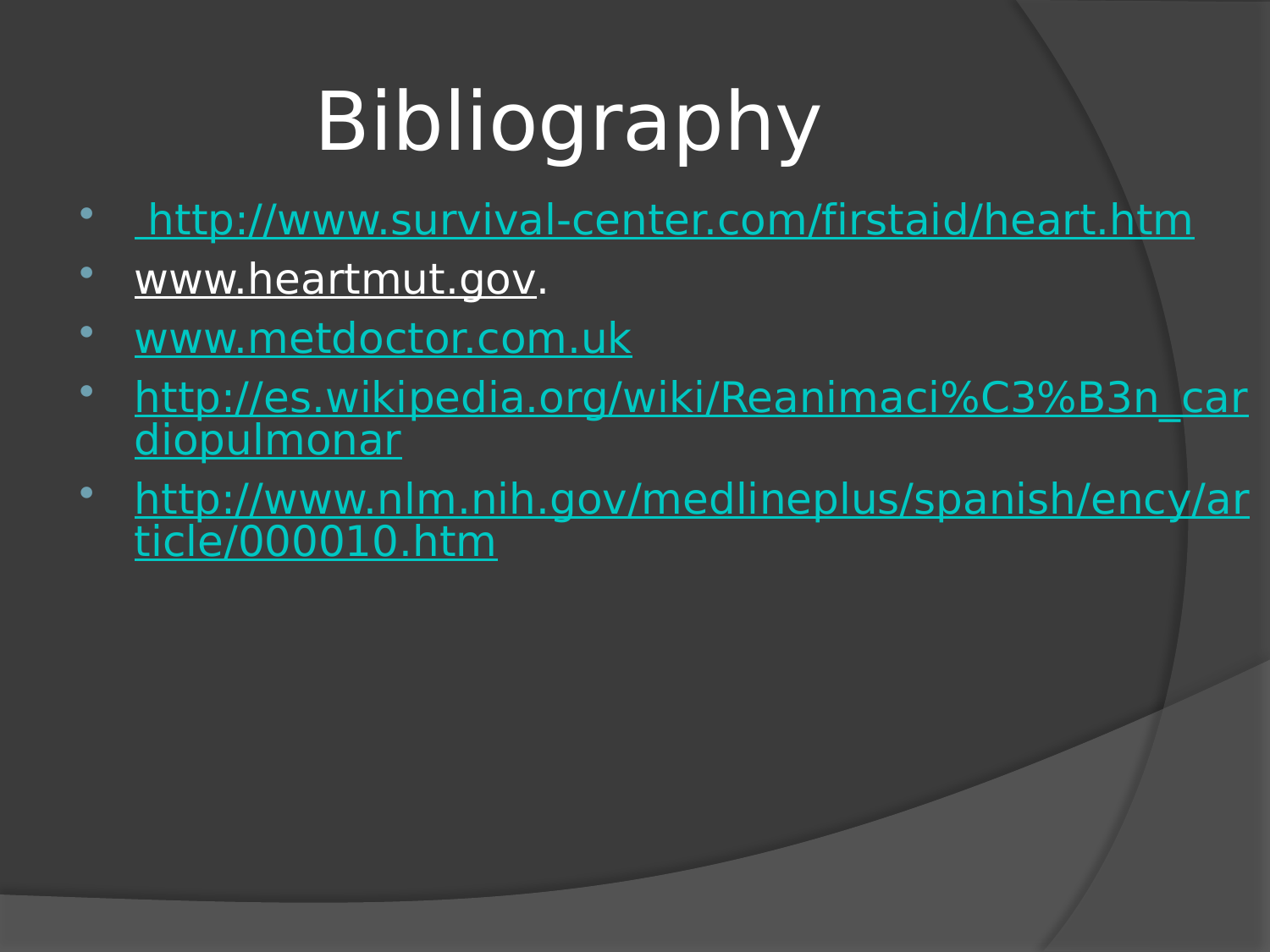

# Bibliography
 http://www.survival-center.com/firstaid/heart.htm
www.heartmut.gov.
www.metdoctor.com.uk
http://es.wikipedia.org/wiki/Reanimaci%C3%B3n_cardiopulmonar
http://www.nlm.nih.gov/medlineplus/spanish/ency/article/000010.htm